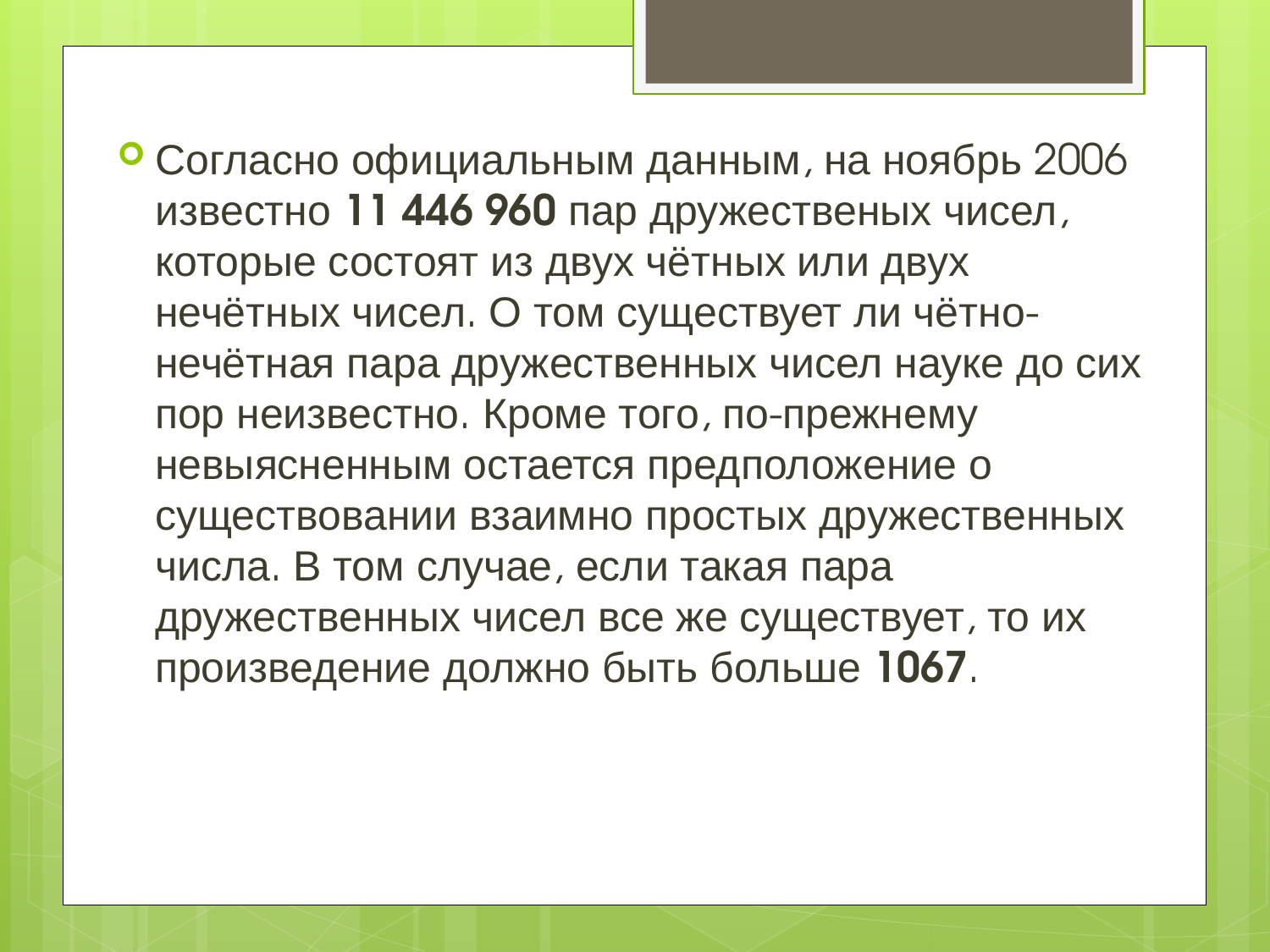

Согласно официальным данным, на ноябрь 2006 известно 11 446 960 пар дружественых чисел, которые состоят из двух чётных или двух нечётных чисел. О том существует ли чётно-нечётная пара дружественных чисел науке до сих пор неизвестно. Кроме того, по-прежнему невыясненным остается предположение о существовании взаимно простых дружественных числа. В том случае, если такая пара дружественных чисел все же существует, то их произведение должно быть больше 1067.